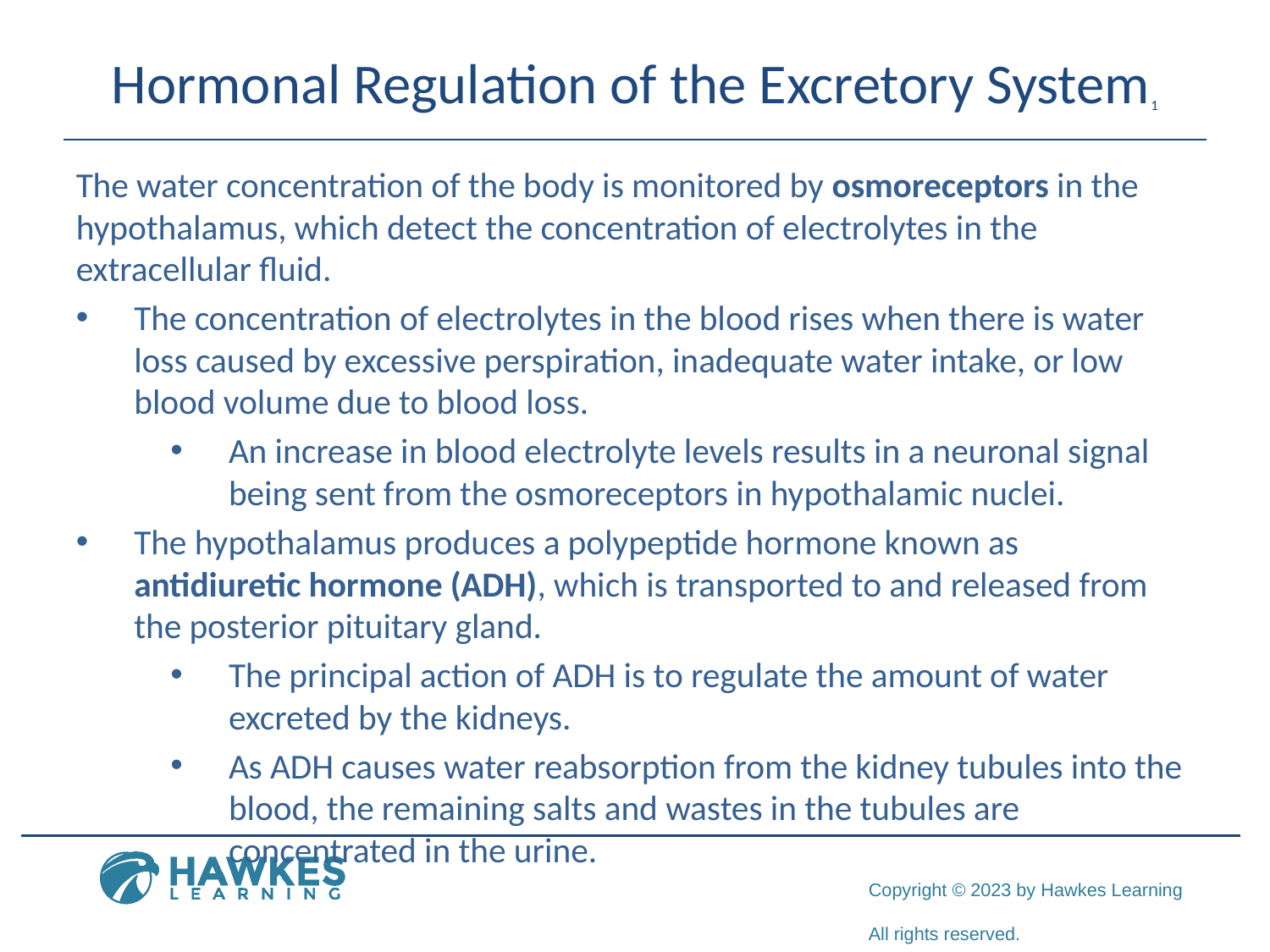

# Hormonal Regulation of the Excretory System1
The water concentration of the body is monitored by osmoreceptors in the hypothalamus, which detect the concentration of electrolytes in the extracellular fluid.
The concentration of electrolytes in the blood rises when there is water loss caused by excessive perspiration, inadequate water intake, or low blood volume due to blood loss.
An increase in blood electrolyte levels results in a neuronal signal being sent from the osmoreceptors in hypothalamic nuclei.
The hypothalamus produces a polypeptide hormone known as antidiuretic hormone (ADH), which is transported to and released from the posterior pituitary gland.
The principal action of ADH is to regulate the amount of water excreted by the kidneys.
As ADH causes water reabsorption from the kidney tubules into the blood, the remaining salts and wastes in the tubules are concentrated in the urine.